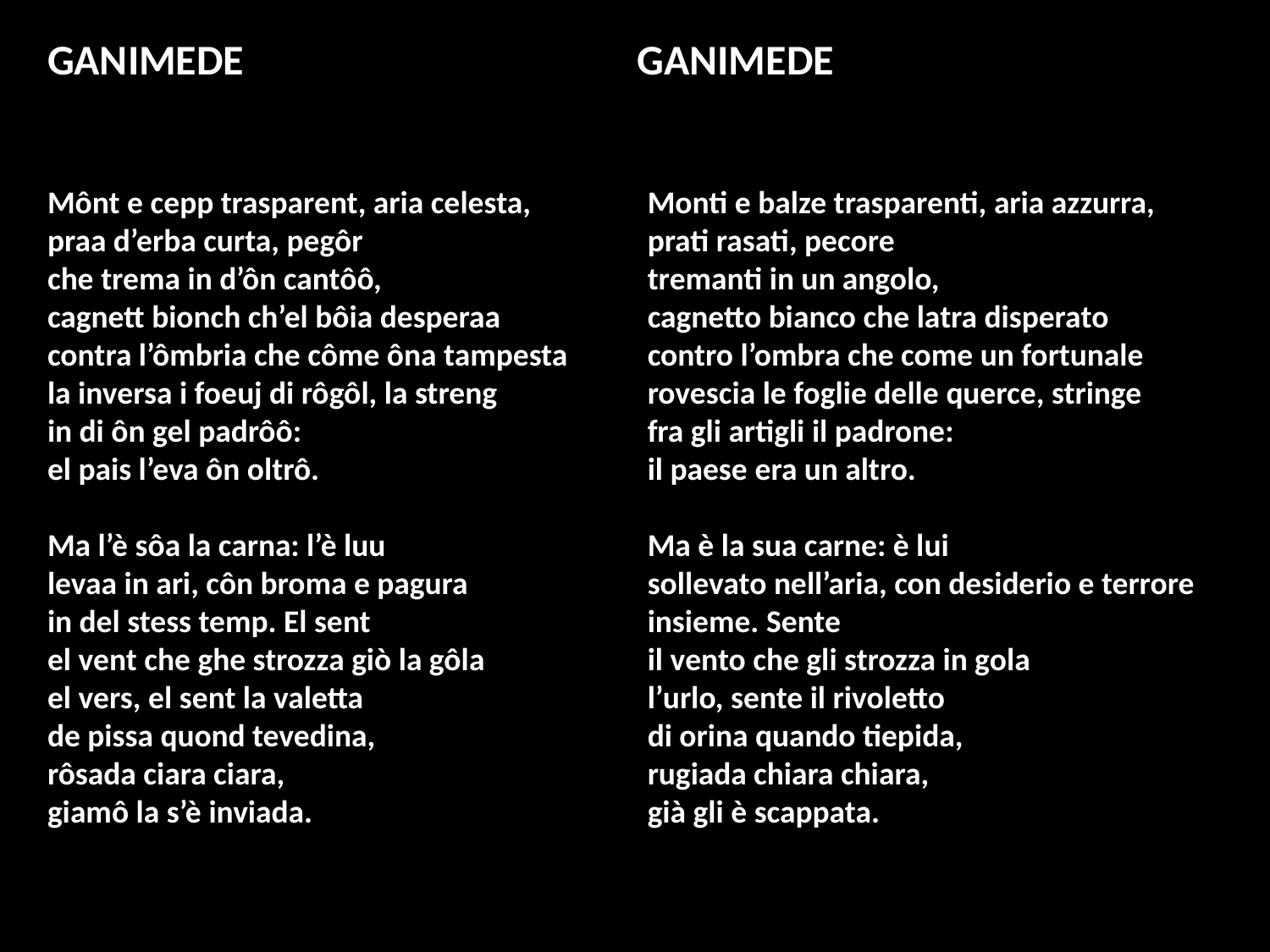

GANIMEDE
GANIMEDE
Mônt e cepp trasparent, aria celesta,
praa d’erba curta, pegôr
che trema in d’ôn cantôô,
cagnett bionch ch’el bôia desperaa
contra l’ômbria che côme ôna tampesta
la inversa i foeuj di rôgôl, la streng
in di ôn gel padrôô:
el pais l’eva ôn oltrô.

Ma l’è sôa la carna: l’è luu
levaa in ari, côn broma e pagura
in del stess temp. El sent
el vent che ghe strozza giò la gôla
el vers, el sent la valetta
de pissa quond tevedina,
rôsada ciara ciara,
giamô la s’è inviada.

Monti e balze trasparenti, aria azzurra,
prati rasati, pecore
tremanti in un angolo,
cagnetto bianco che latra disperato
contro l’ombra che come un fortunale
rovescia le foglie delle querce, stringe
fra gli artigli il padrone:
il paese era un altro.

Ma è la sua carne: è lui
sollevato nell’aria, con desiderio e terrore
insieme. Sente
il vento che gli strozza in gola
l’urlo, sente il rivoletto
di orina quando tiepida,
rugiada chiara chiara,
già gli è scappata.